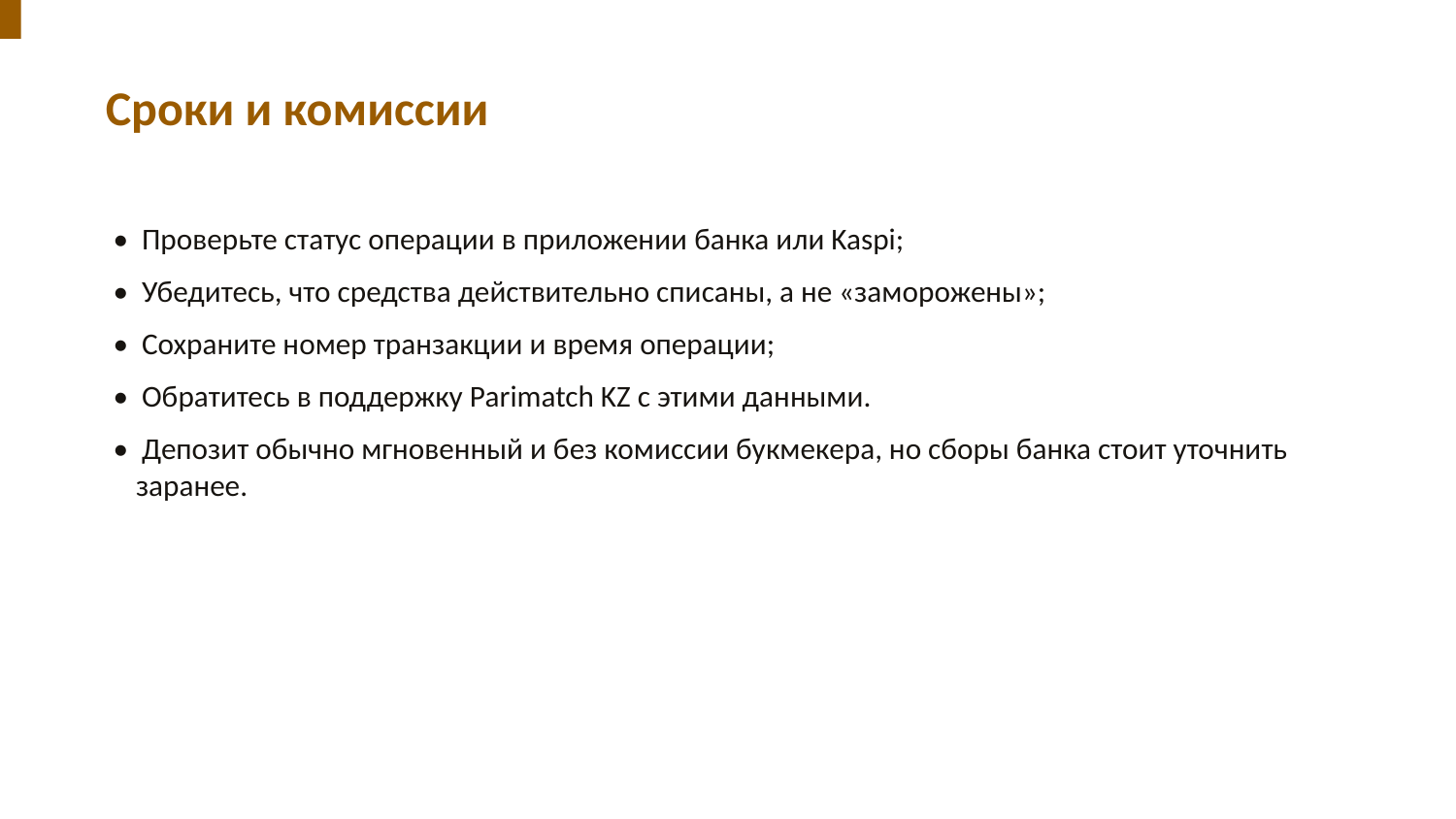

Сроки и комиссии
•  Проверьте статус операции в приложении банка или Kaspi;
•  Убедитесь, что средства действительно списаны, а не «заморожены»;
•  Сохраните номер транзакции и время операции;
•  Обратитесь в поддержку Parimatch KZ с этими данными.
•  Депозит обычно мгновенный и без комиссии букмекера, но сборы банка стоит уточнить заранее.